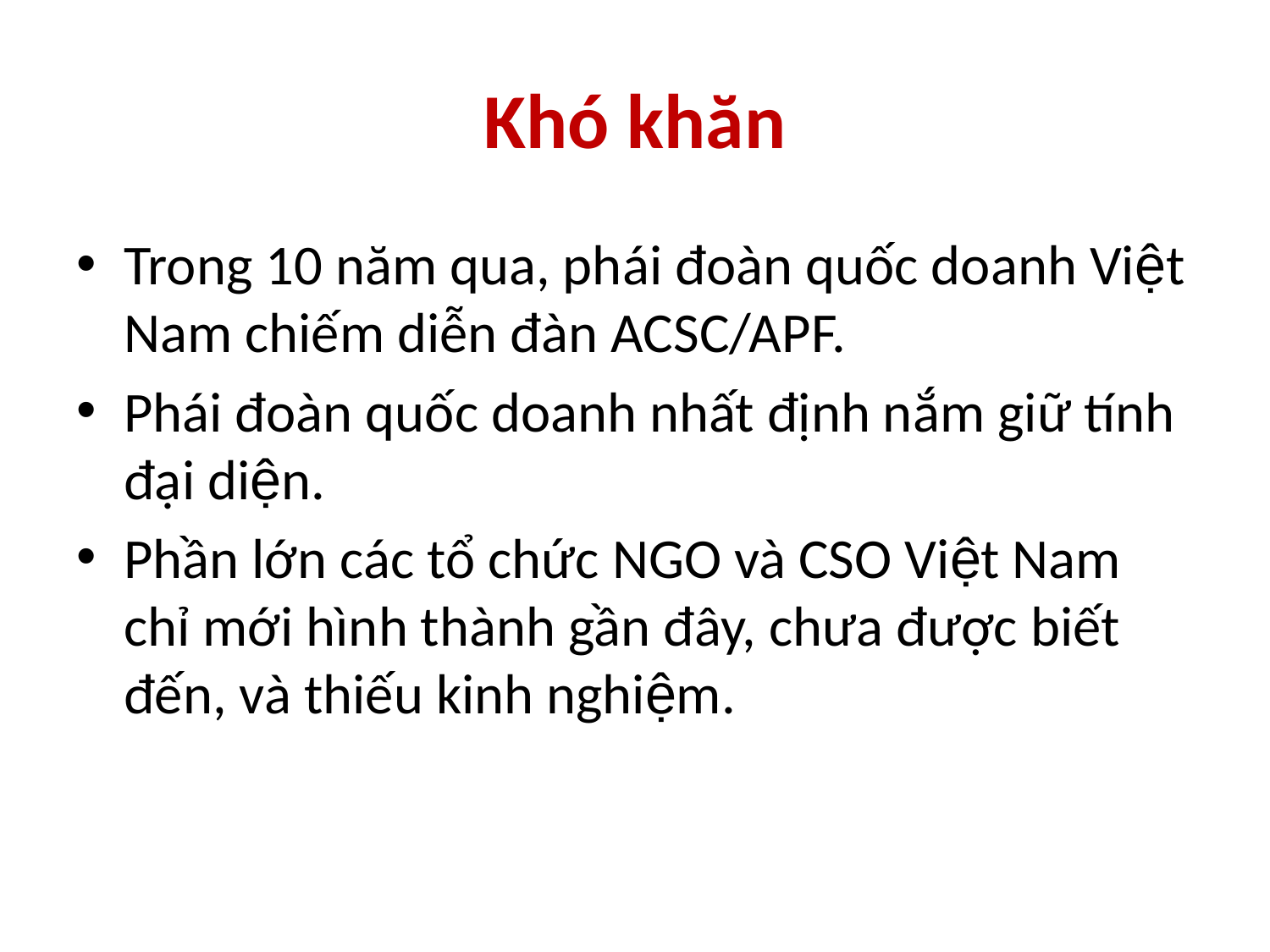

# Khó khăn
Trong 10 năm qua, phái đoàn quốc doanh Việt Nam chiếm diễn đàn ACSC/APF.
Phái đoàn quốc doanh nhất định nắm giữ tính đại diện.
Phần lớn các tổ chức NGO và CSO Việt Nam chỉ mới hình thành gần đây, chưa được biết đến, và thiếu kinh nghiệm.